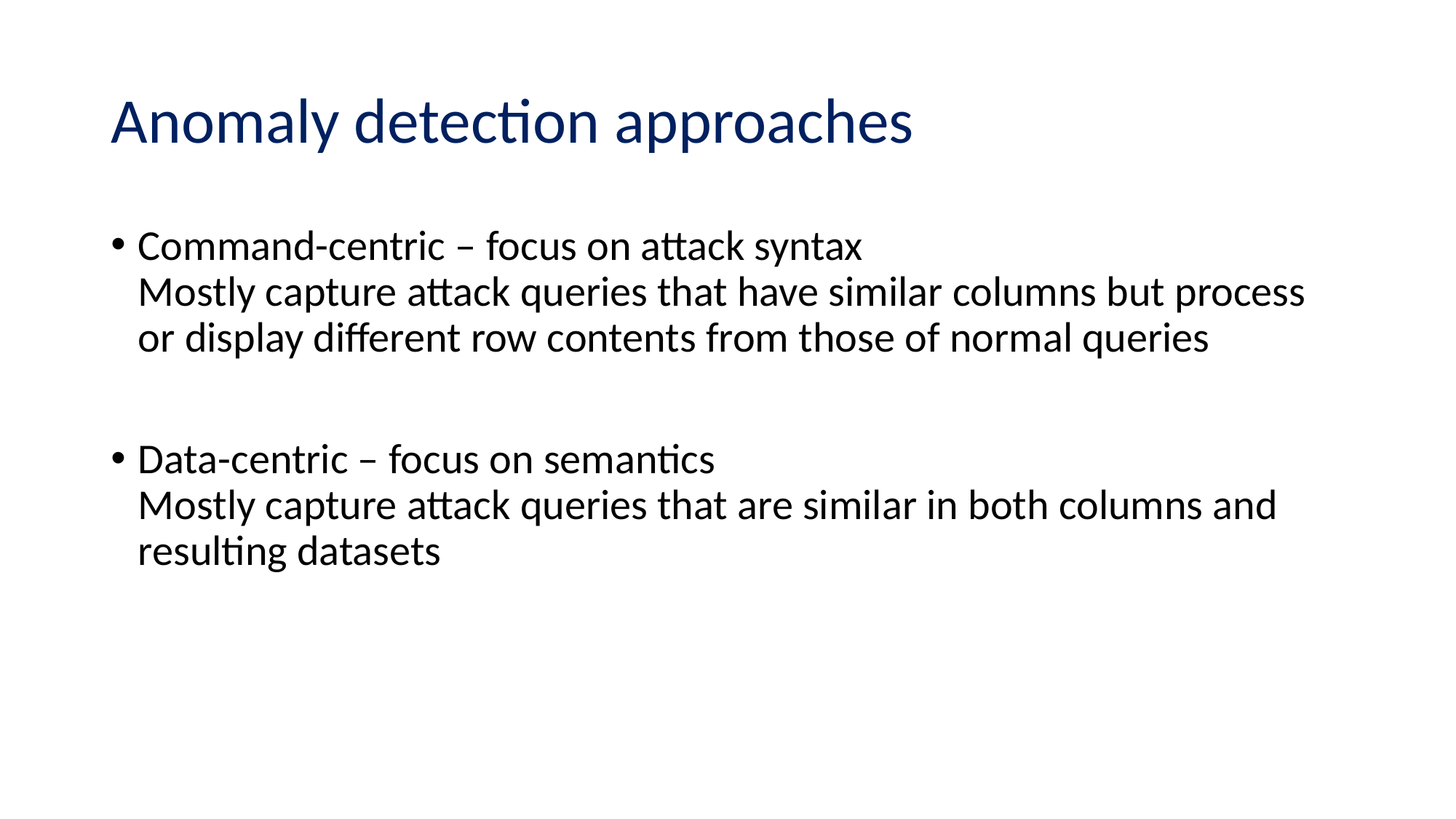

# Anomaly detection approaches
Command-centric – focus on attack syntax
Mostly capture attack queries that have similar columns but process or display different row contents from those of normal queries

Data-centric – focus on semantics
Mostly capture attack queries that are similar in both columns and resulting datasets